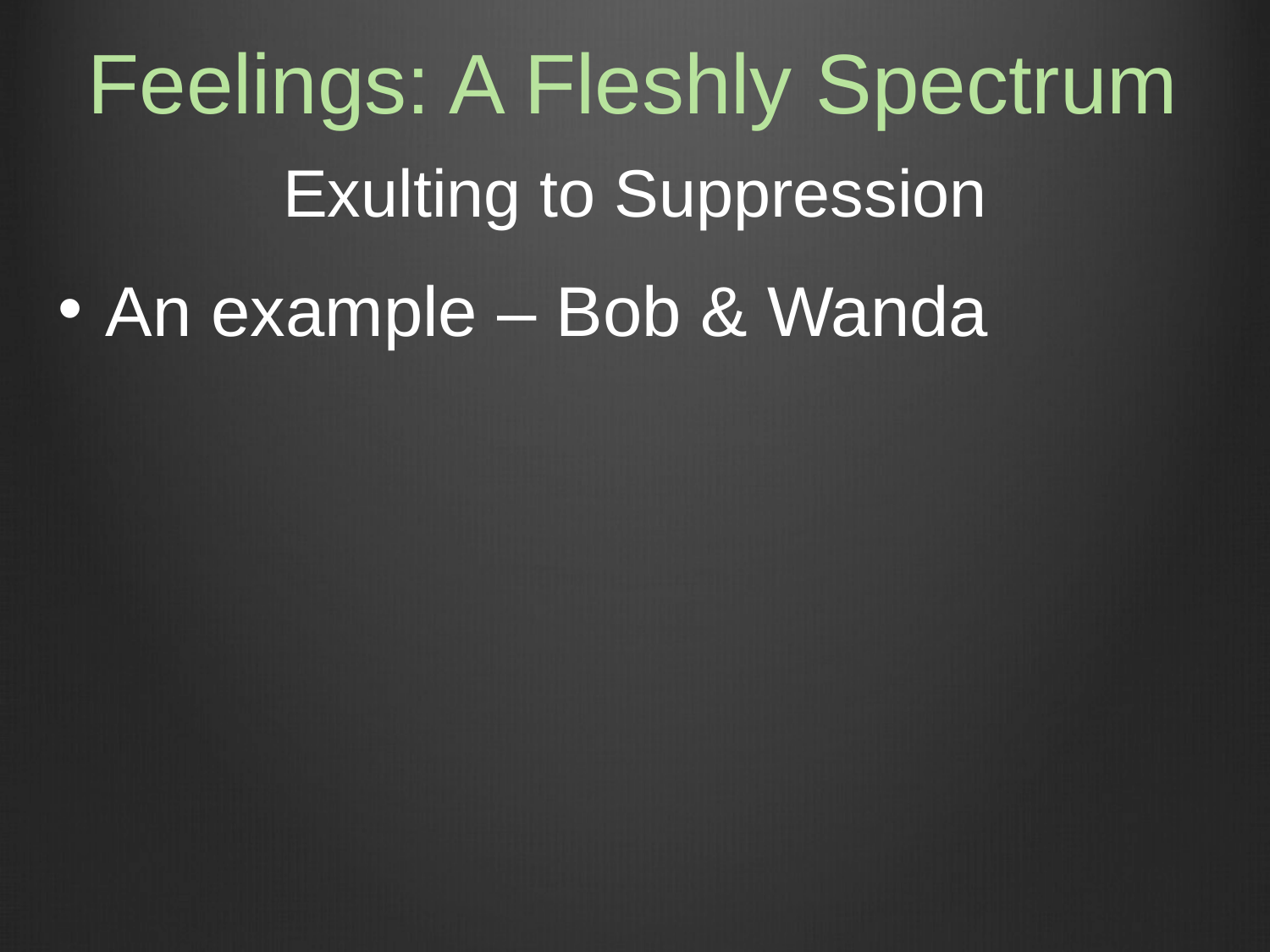

# Feelings: A Fleshly Spectrum
Exulting to Suppression
An example – Bob & Wanda